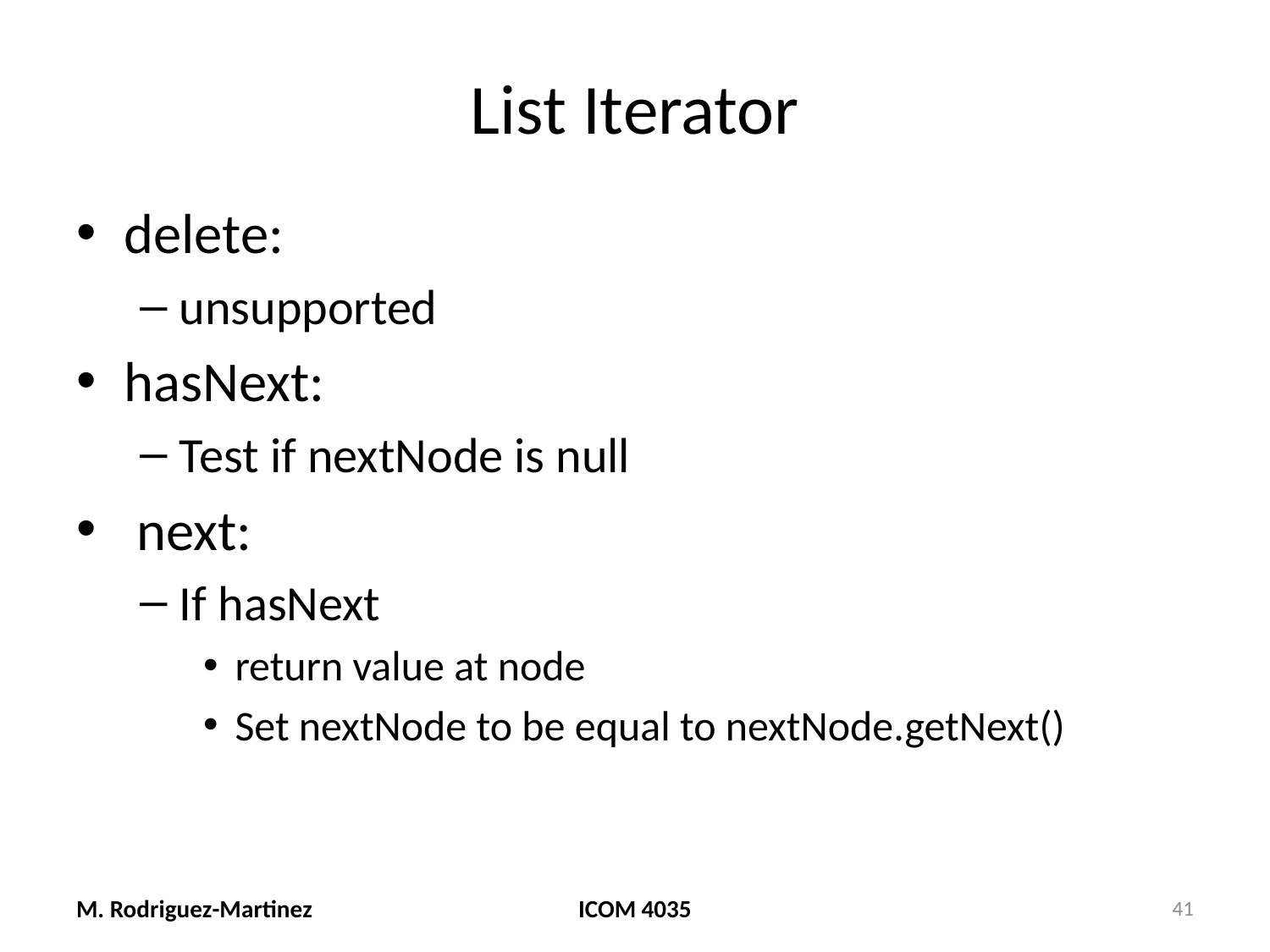

# List Iterator
delete:
unsupported
hasNext:
Test if nextNode is null
 next:
If hasNext
return value at node
Set nextNode to be equal to nextNode.getNext()

M. Rodriguez-Martinez
ICOM 4035
41